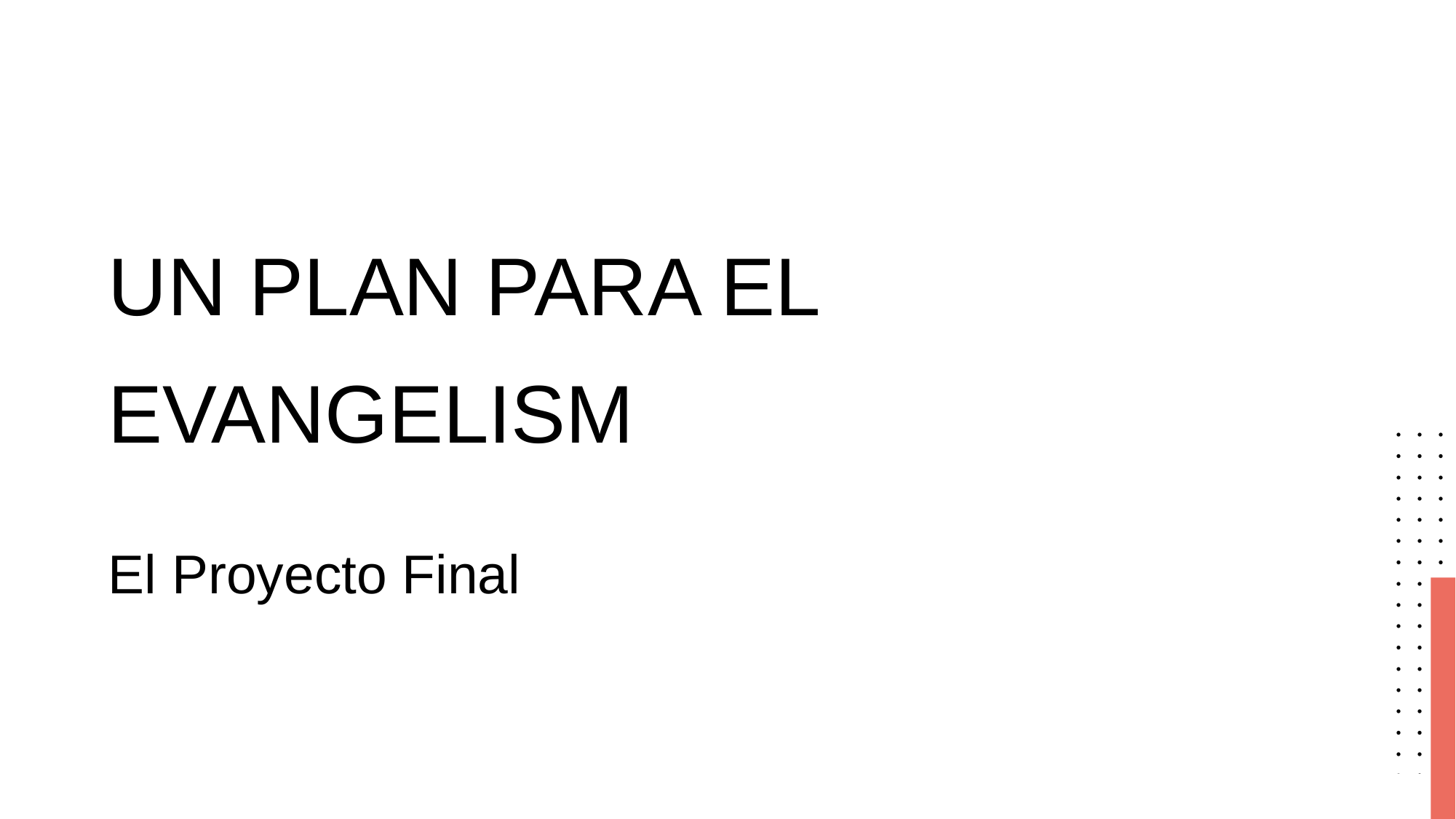

# UN PLAN PARA EL EVANGELISM
El Proyecto Final